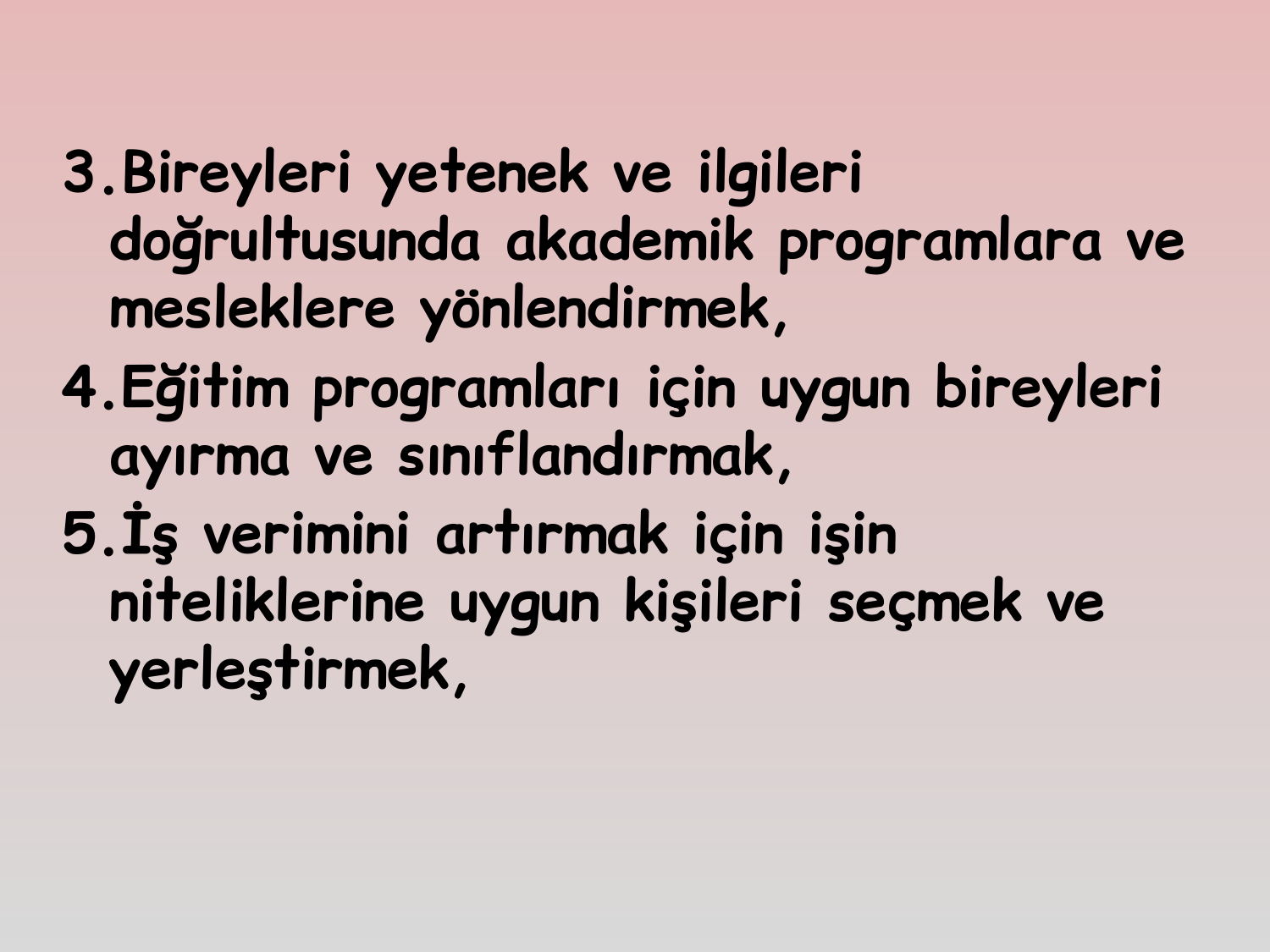

3.Bireyleri yetenek ve ilgileri doğrultusunda akademik programlara ve mesleklere yönlendirmek,
4.Eğitim programları için uygun bireyleri ayırma ve sınıflandırmak,
5.İş verimini artırmak için işin niteliklerine uygun kişileri seçmek ve yerleştirmek,